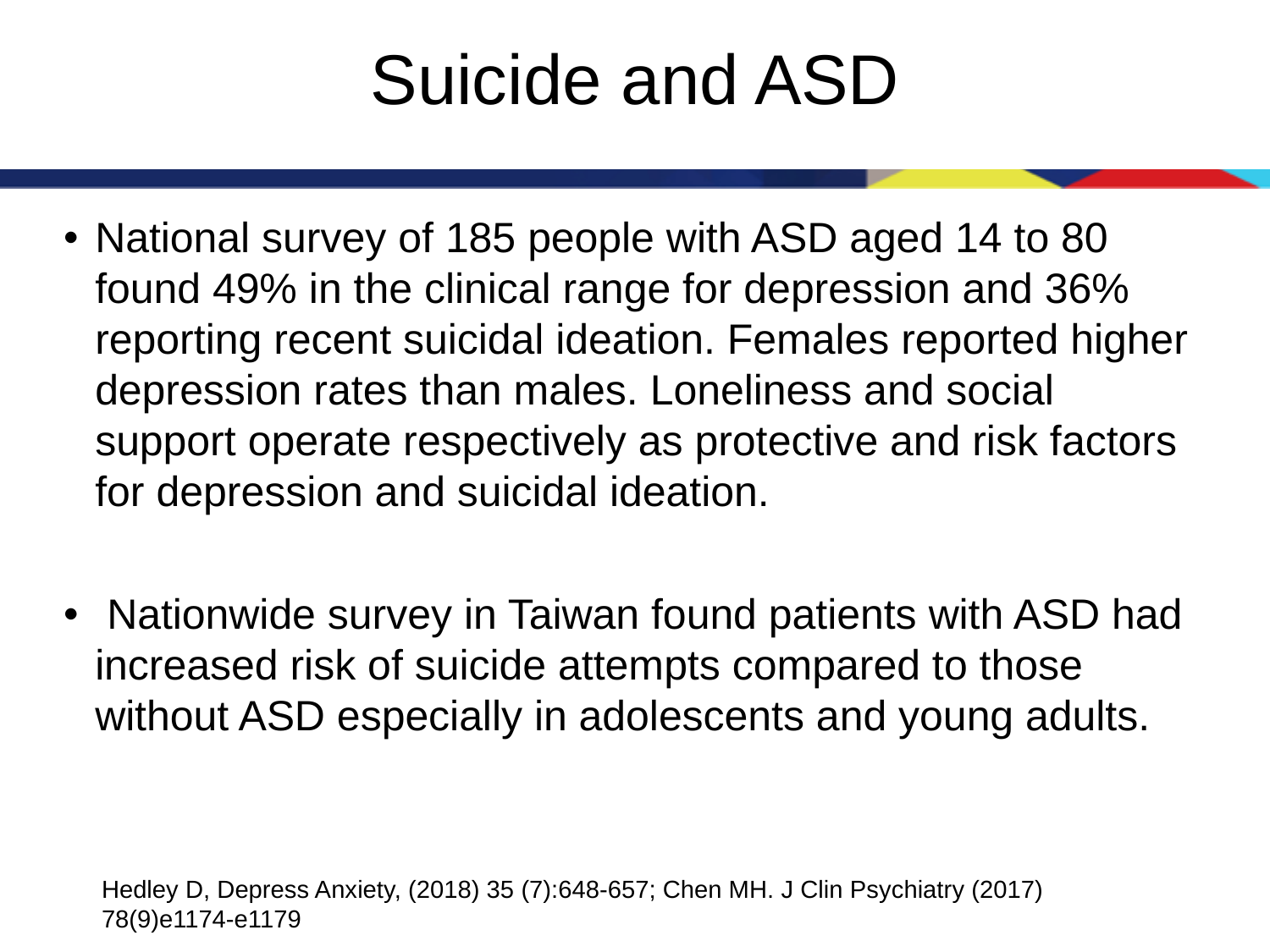

# Suicide and ASD
National survey of 185 people with ASD aged 14 to 80 found 49% in the clinical range for depression and 36% reporting recent suicidal ideation. Females reported higher depression rates than males. Loneliness and social support operate respectively as protective and risk factors for depression and suicidal ideation.

 Nationwide survey in Taiwan found patients with ASD had increased risk of suicide attempts compared to those without ASD especially in adolescents and young adults.
Hedley D, Depress Anxiety, (2018) 35 (7):648-657; Chen MH. J Clin Psychiatry (2017) 78(9)e1174-e1179